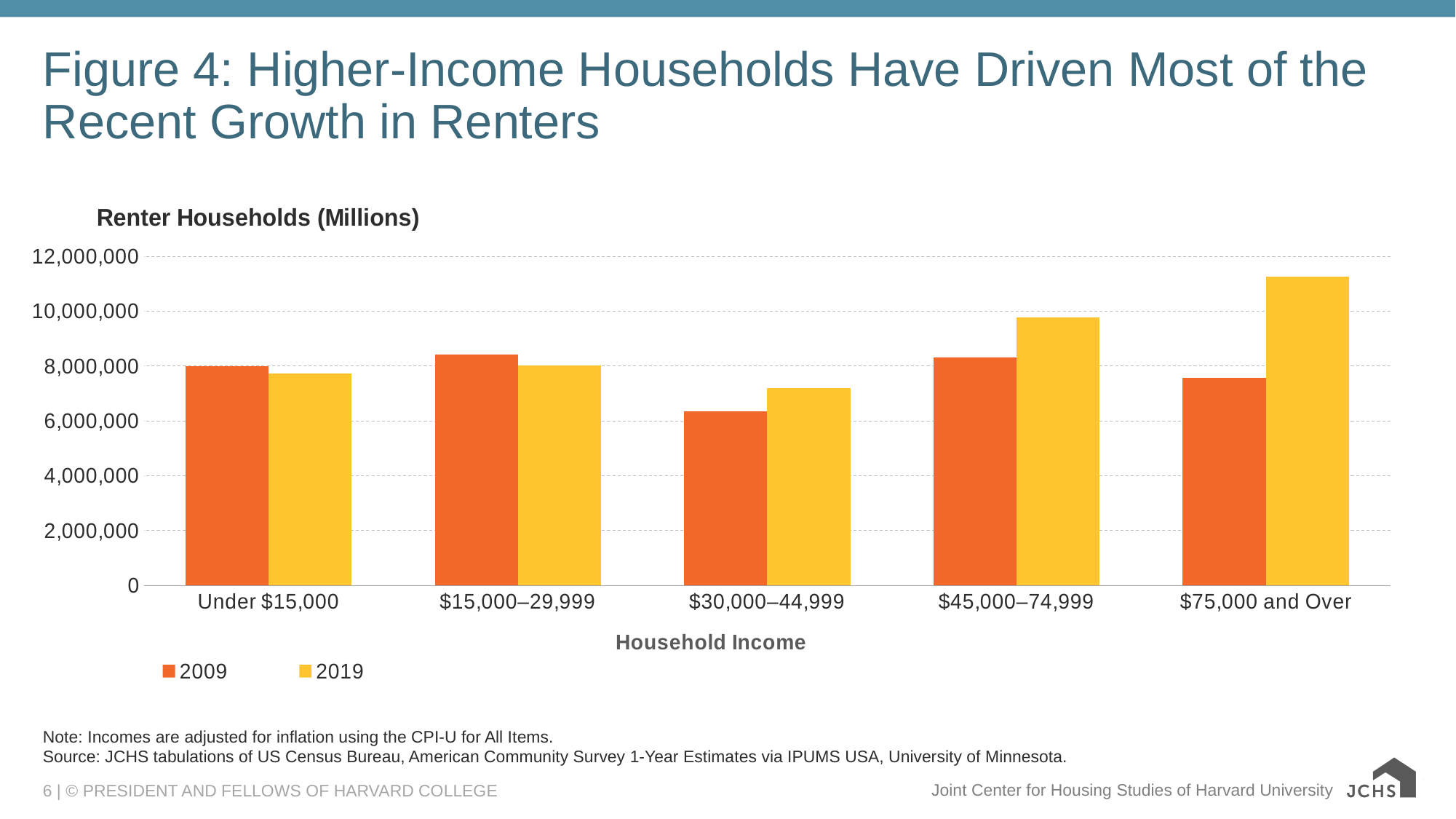

# Figure 4: Higher-Income Households Have Driven Most of the Recent Growth in Renters

[unsupported chart]

Note: Incomes are adjusted for inflation using the CPI-U for All Items.
Source: JCHS tabulations of US Census Bureau, American Community Survey 1-Year Estimates via IPUMS USA, University of Minnesota.